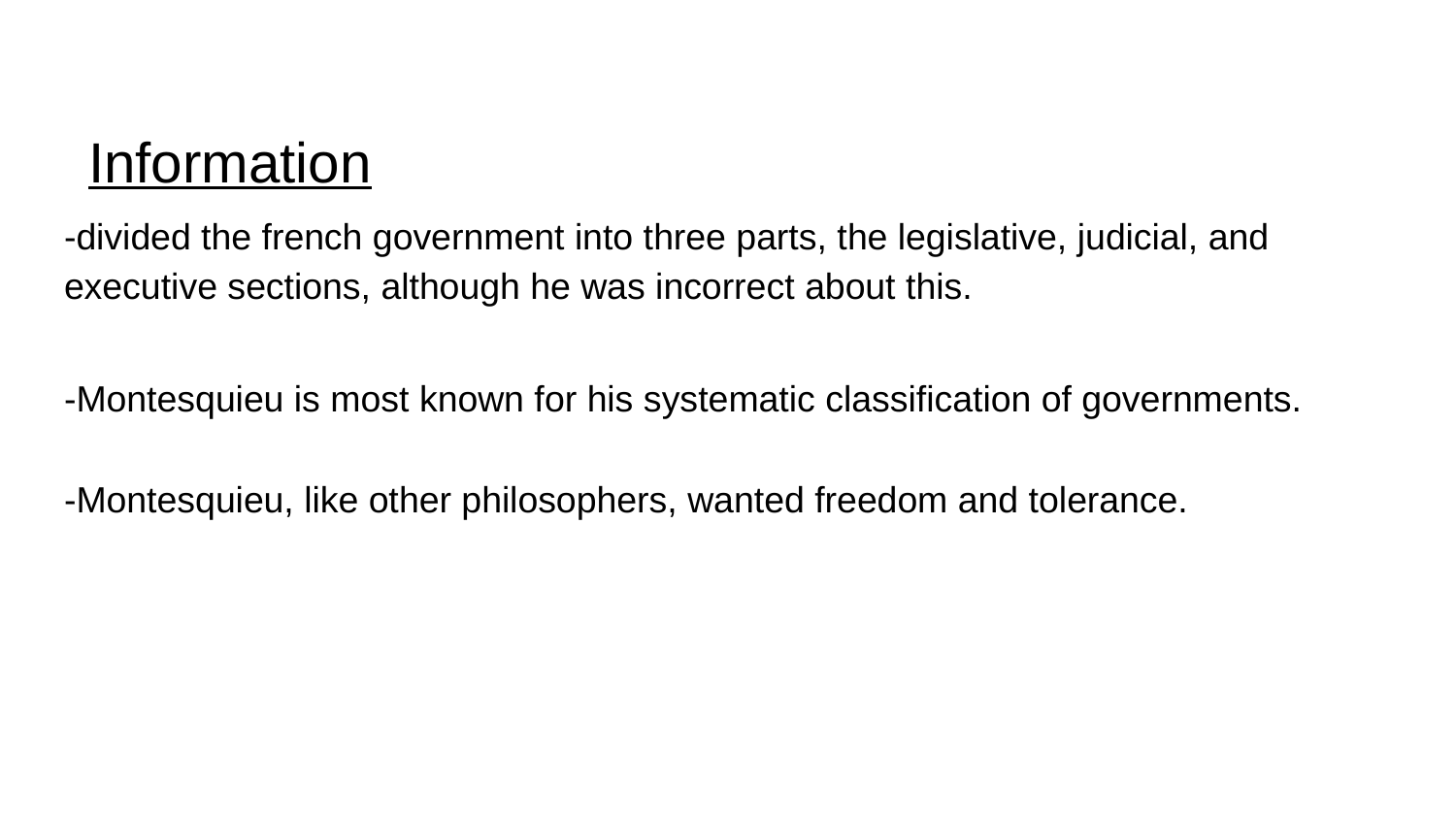

# Information
-divided the french government into three parts, the legislative, judicial, and executive sections, although he was incorrect about this.

-Montesquieu is most known for his systematic classification of governments.

-Montesquieu, like other philosophers, wanted freedom and tolerance.